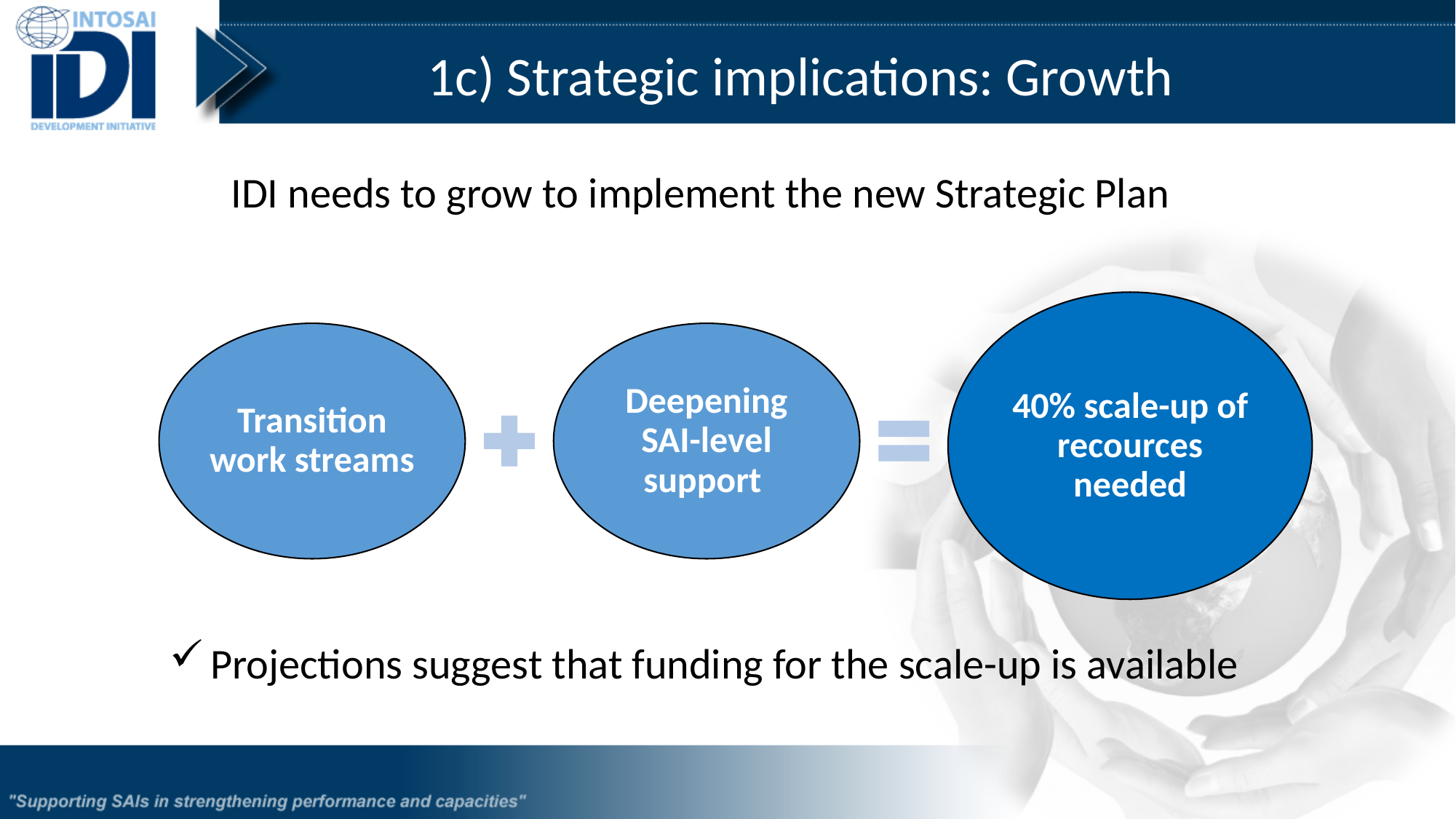

1c) Strategic implications: Growth
Transition work streams

Deepening SAI-level support

40% scale-up of recources needed
IDI needs to grow to implement the new Strategic Plan
Projections suggest that funding for the scale-up is available
10